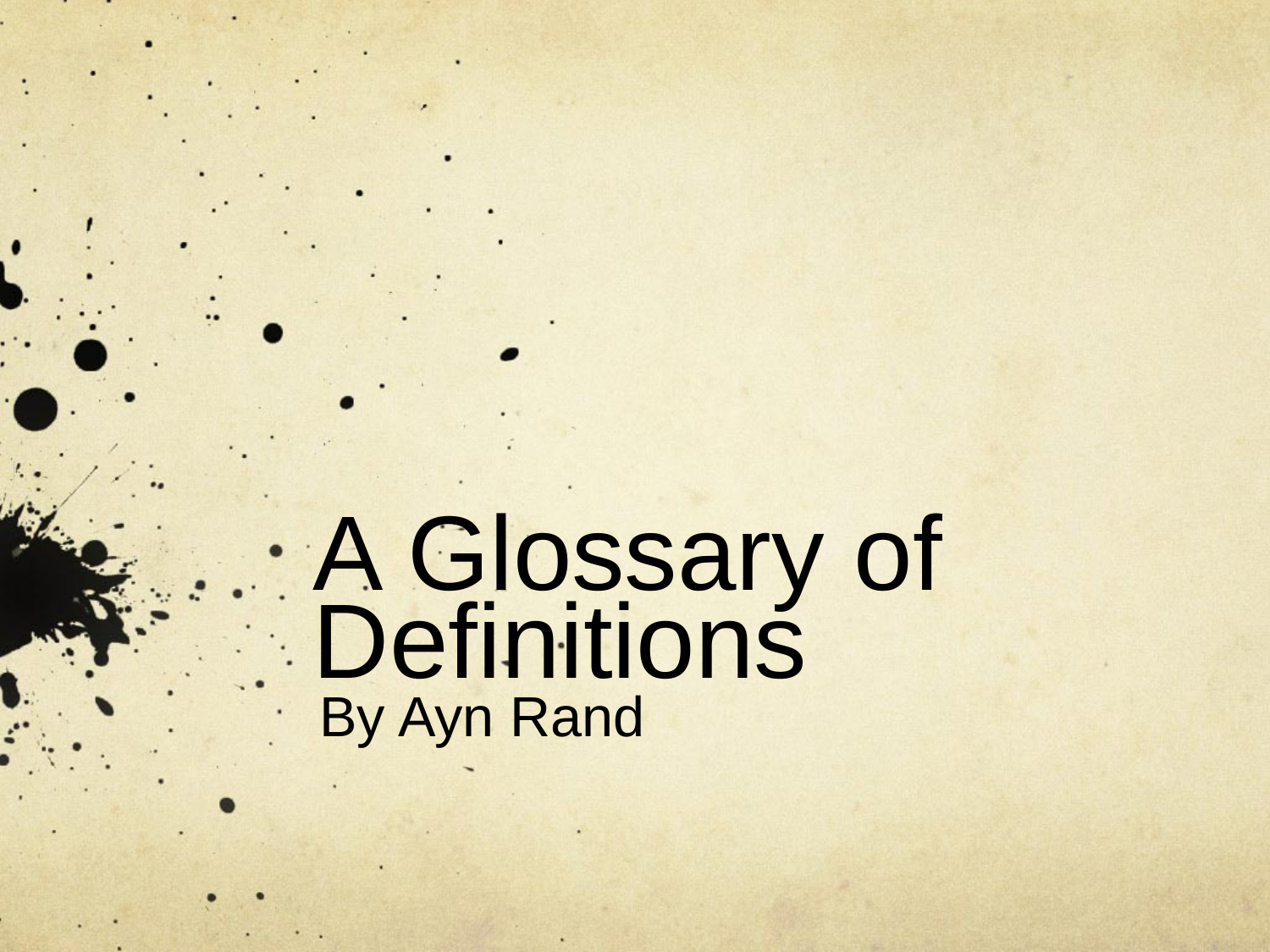

# A Glossary of Definitions
By Ayn Rand